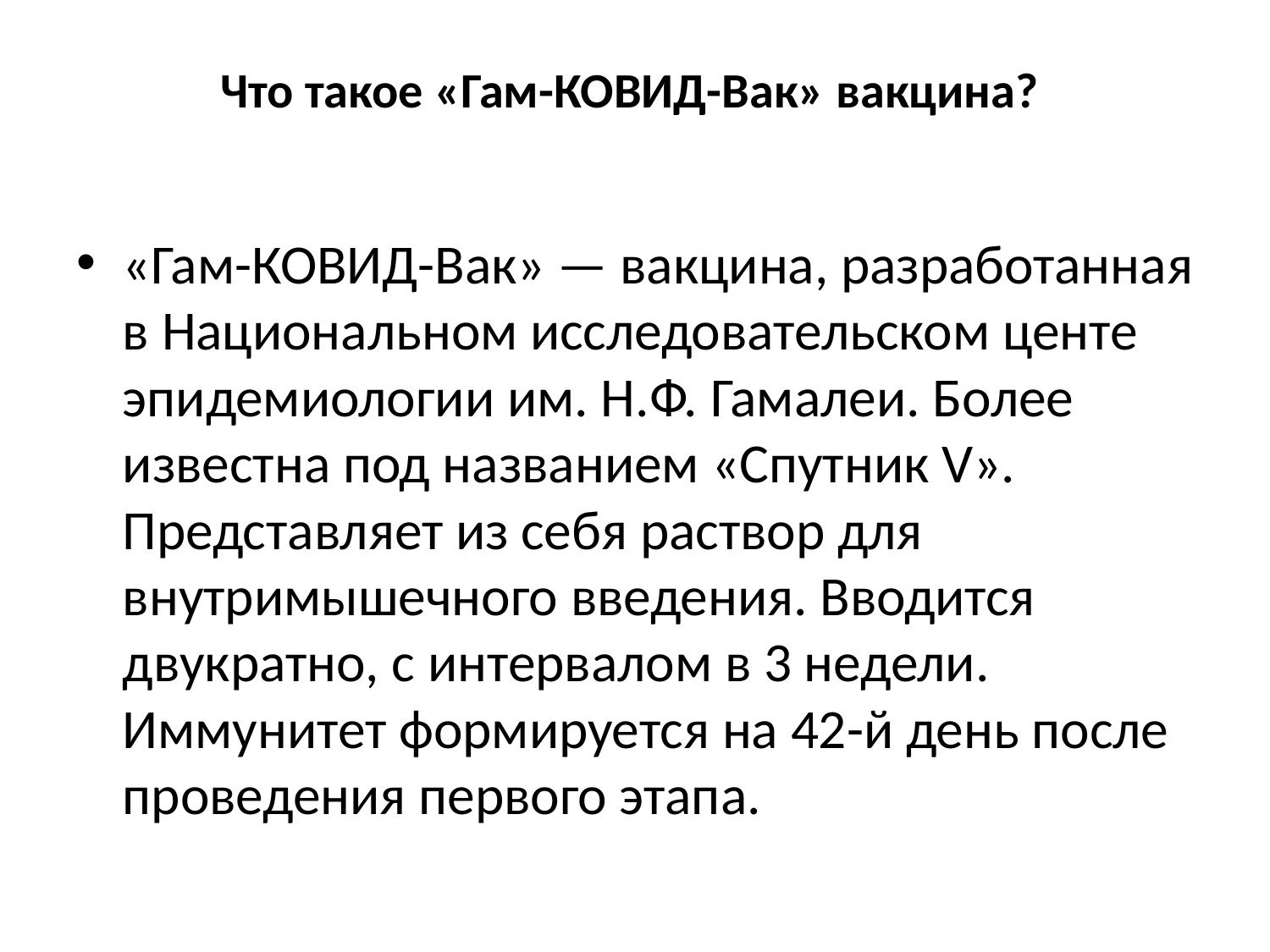

# Что такое «Гам-КОВИД-Вак» вакцина?
«Гам-КОВИД-Вак» — вакцина, разработанная в Национальном исследовательском центе эпидемиологии им. Н.Ф. Гамалеи. Более известна под названием «Спутник V». Представляет из себя раствор для внутримышечного введения. Вводится двукратно, с интервалом в 3 недели. Иммунитет формируется на 42-й день после проведения первого этапа.